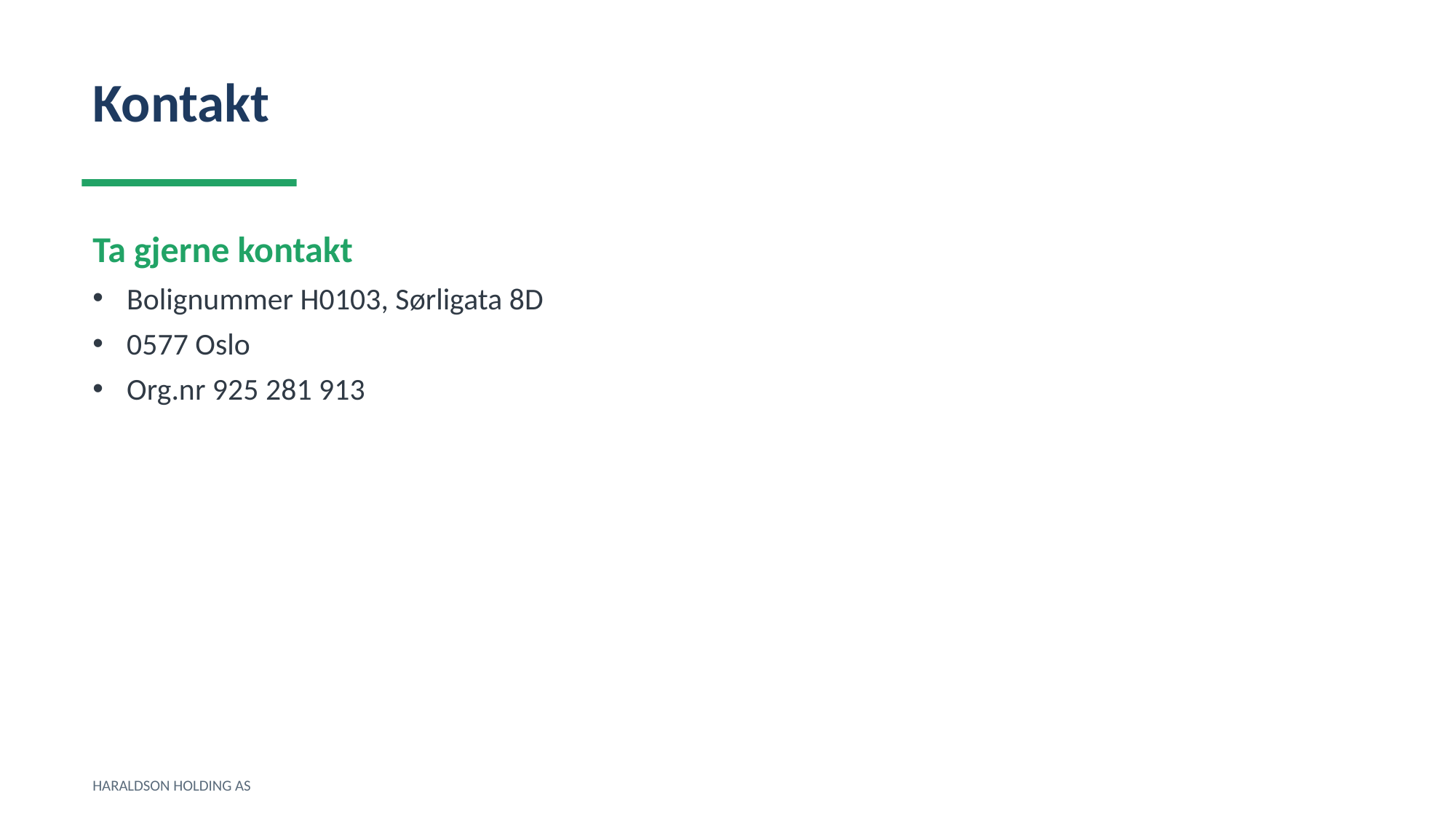

Kontakt

Ta gjerne kontakt
Bolignummer H0103, Sørligata 8D
0577 Oslo
Org.nr 925 281 913
HARALDSON HOLDING AS